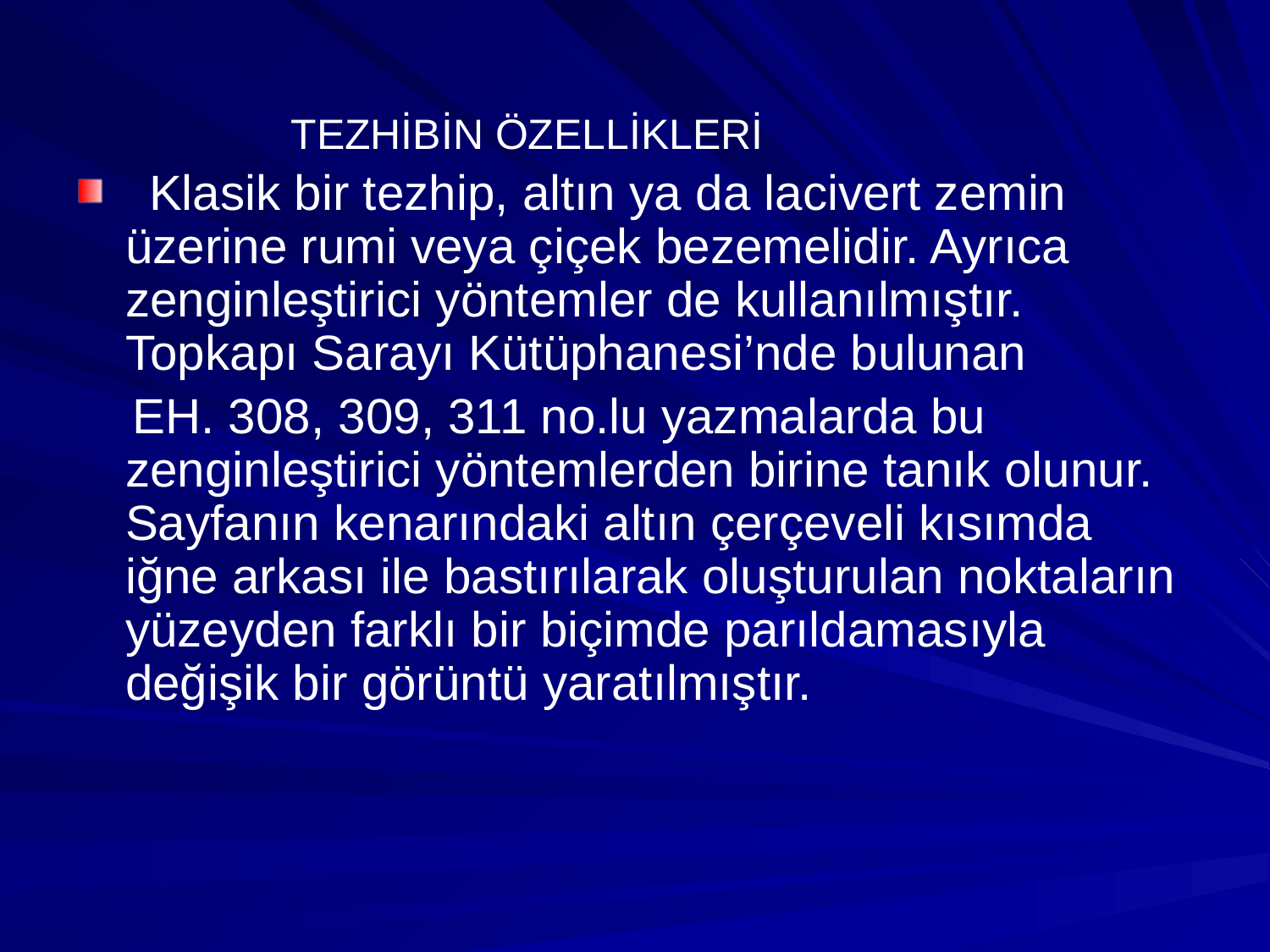

TEZHİBİN ÖZELLİKLERİ
  Klasik bir tezhip, altın ya da lacivert zemin üzerine rumi veya çiçek bezemelidir. Ayrıca zenginleştirici yöntemler de kullanılmıştır. Topkapı Sarayı Kütüphanesi’nde bulunan
    EH. 308, 309, 311 no.lu yazmalarda bu zenginleştirici yöntemlerden birine tanık olunur. Sayfanın kenarındaki altın çerçeveli kısımda iğne arkası ile bastırılarak oluşturulan noktaların yüzeyden farklı bir biçimde parıldamasıyla değişik bir görüntü yaratılmıştır.